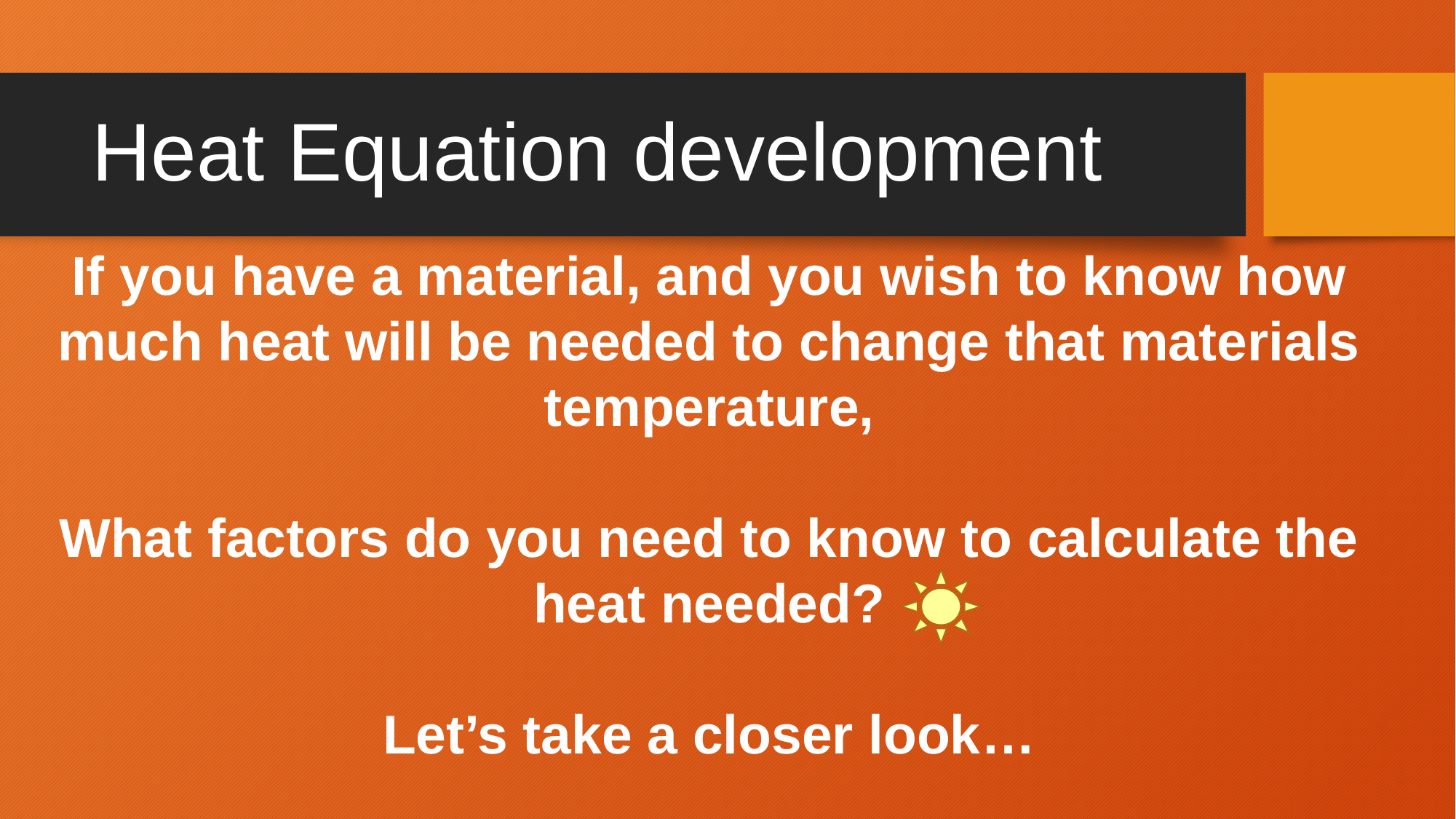

# Heat Equation development
If you have a material, and you wish to know how much heat will be needed to change that materials temperature,

What factors do you need to know to calculate the heat needed?

Let’s take a closer look…